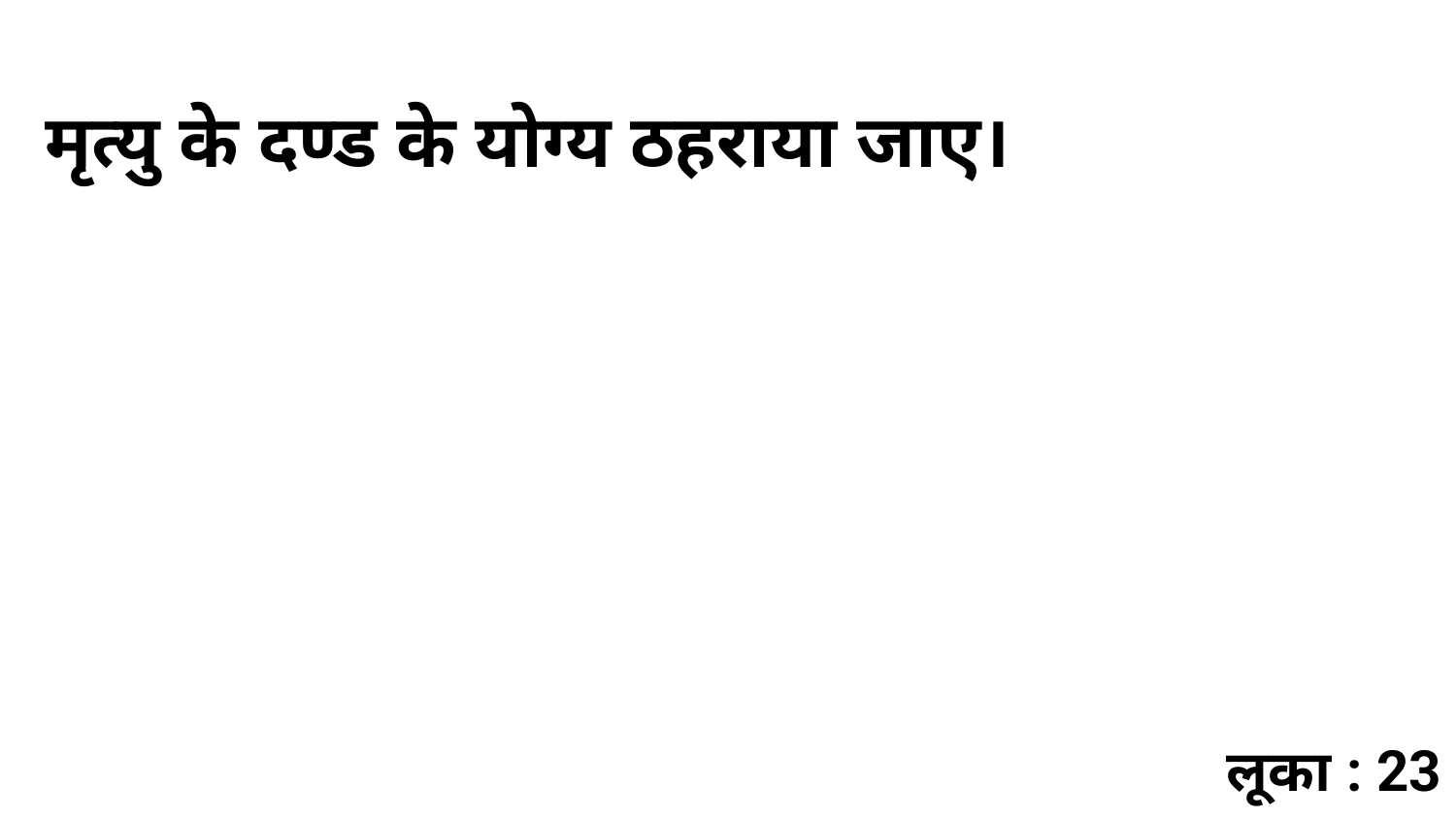

मृत्यु के दण्ड के योग्य ठहराया जाए।
लूका : 23